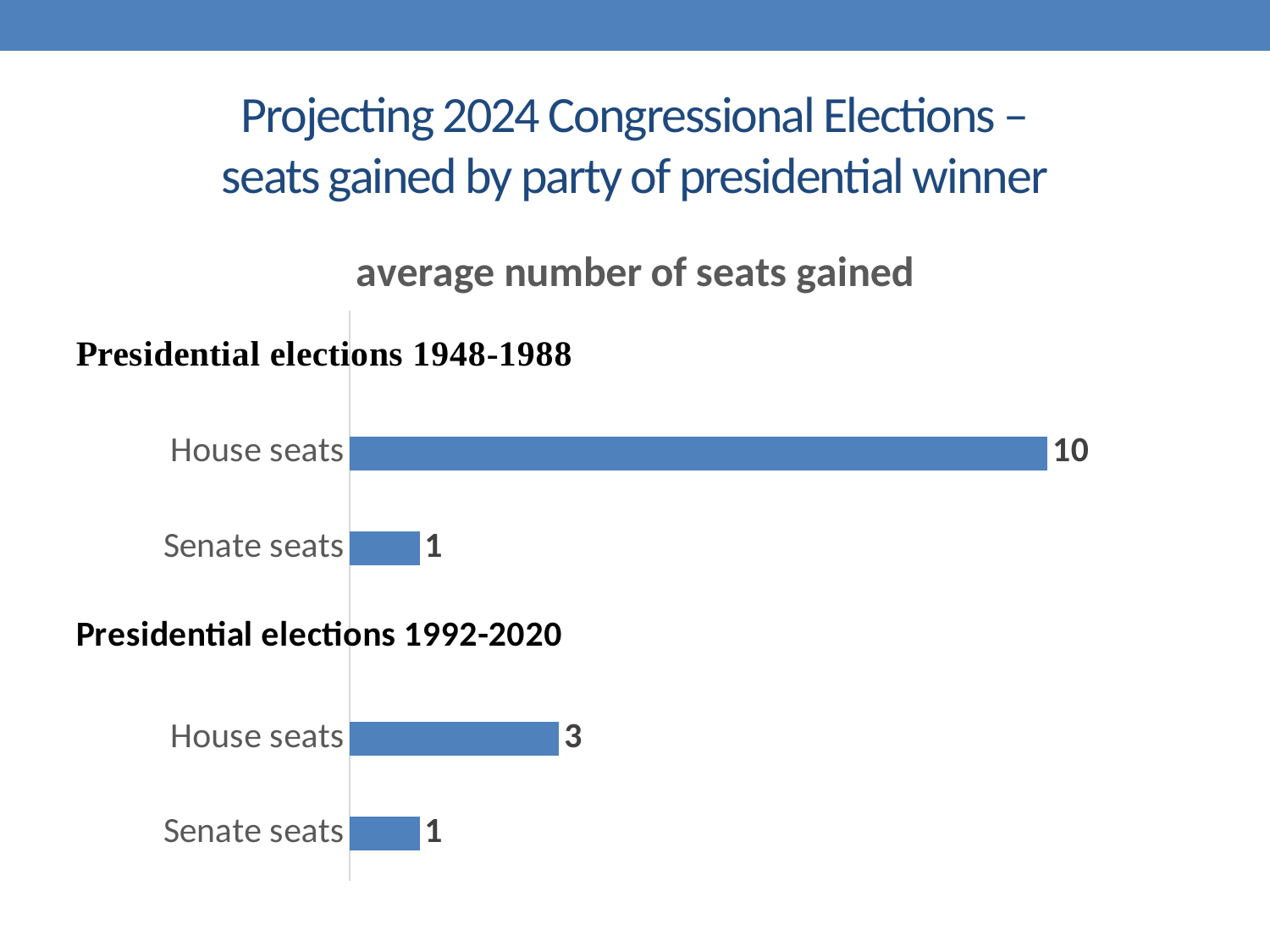

# Projecting 2024 Congressional Elections – seats gained by party of presidential winner

### Chart: average number of seats gained

| Category | average number of seats |
|---|---|
| Senate seats | 1.0 |
| House seats | 3.0 |
|  | None |
| Senate seats | 1.0 |
| House seats | 10.0 |